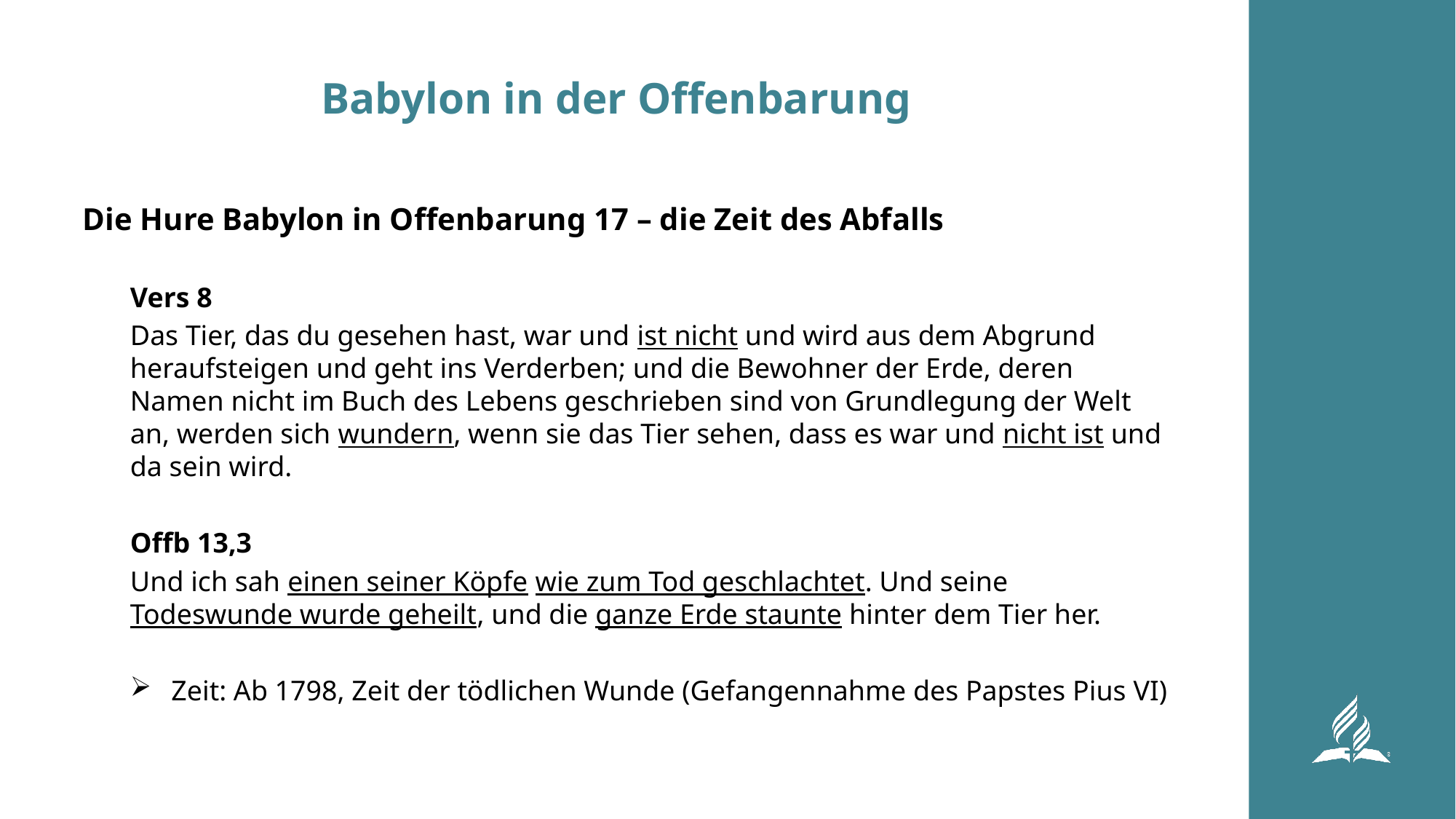

# Babylon in der Offenbarung
Die Hure Babylon in Offenbarung 17 – die Zeit des Abfalls

Vers 8
Das Tier, das du gesehen hast, war und ist nicht und wird aus dem Abgrund heraufsteigen und geht ins Verderben; und die Bewohner der Erde, deren Namen nicht im Buch des Lebens geschrieben sind von Grundlegung der Welt an, werden sich wundern, wenn sie das Tier sehen, dass es war und nicht ist und da sein wird.

Offb 13,3
Und ich sah einen seiner Köpfe wie zum Tod geschlachtet. Und seine Todeswunde wurde geheilt, und die ganze Erde staunte hinter dem Tier her.

Zeit: Ab 1798, Zeit der tödlichen Wunde (Gefangennahme des Papstes Pius VI)